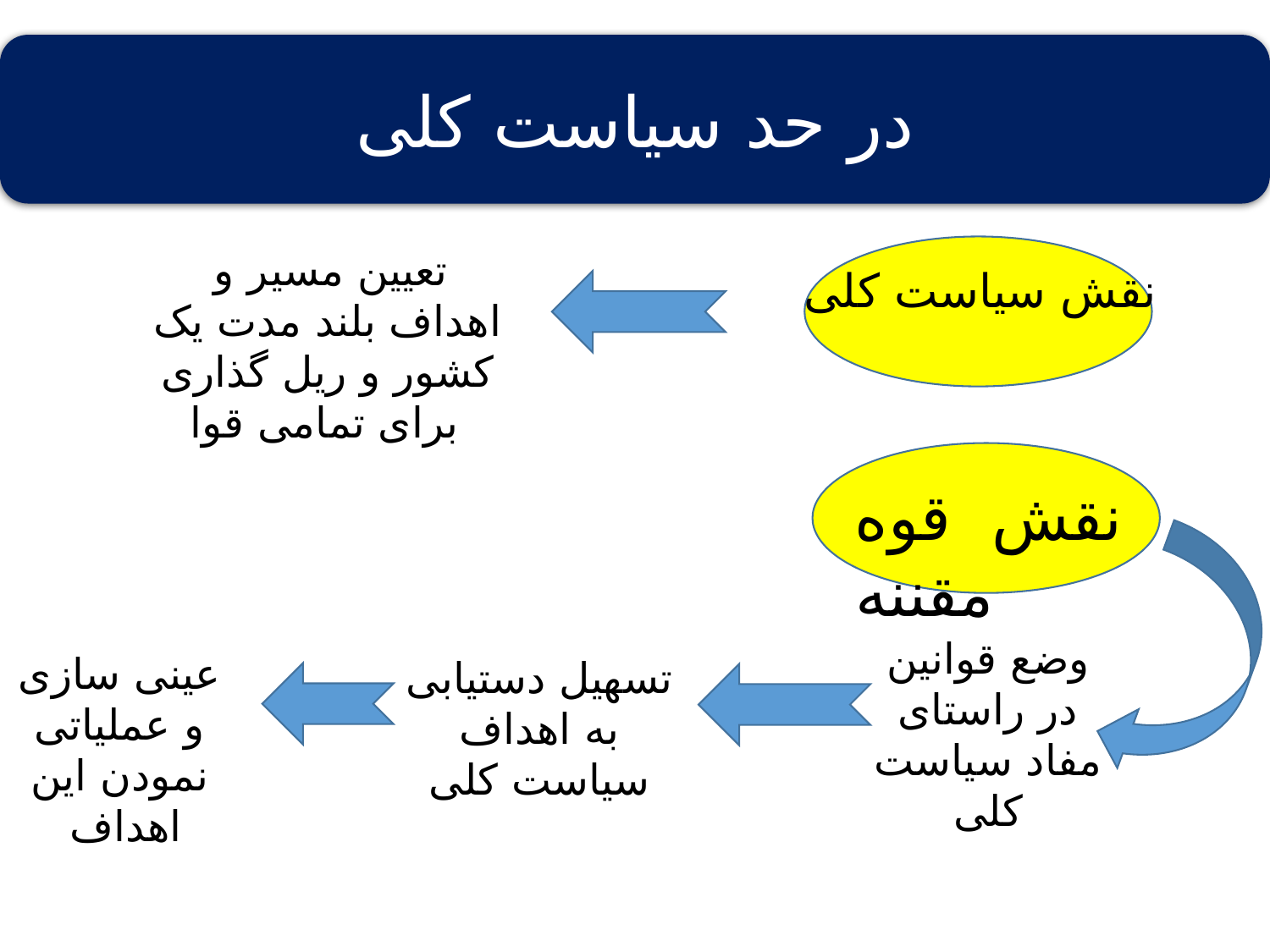

در حد سیاست کلی

 تعیین مسیر و اهداف بلند مدت یک کشور و ریل گذاری برای تمامی قوا
نقش سیاست کلی

نقش  قوه مقننه

وضع قوانین در راستای مفاد سیاست کلی
عینی سازی و عملیاتی نمودن این اهداف
تسهیل دستیابی به اهداف سیاست کلی